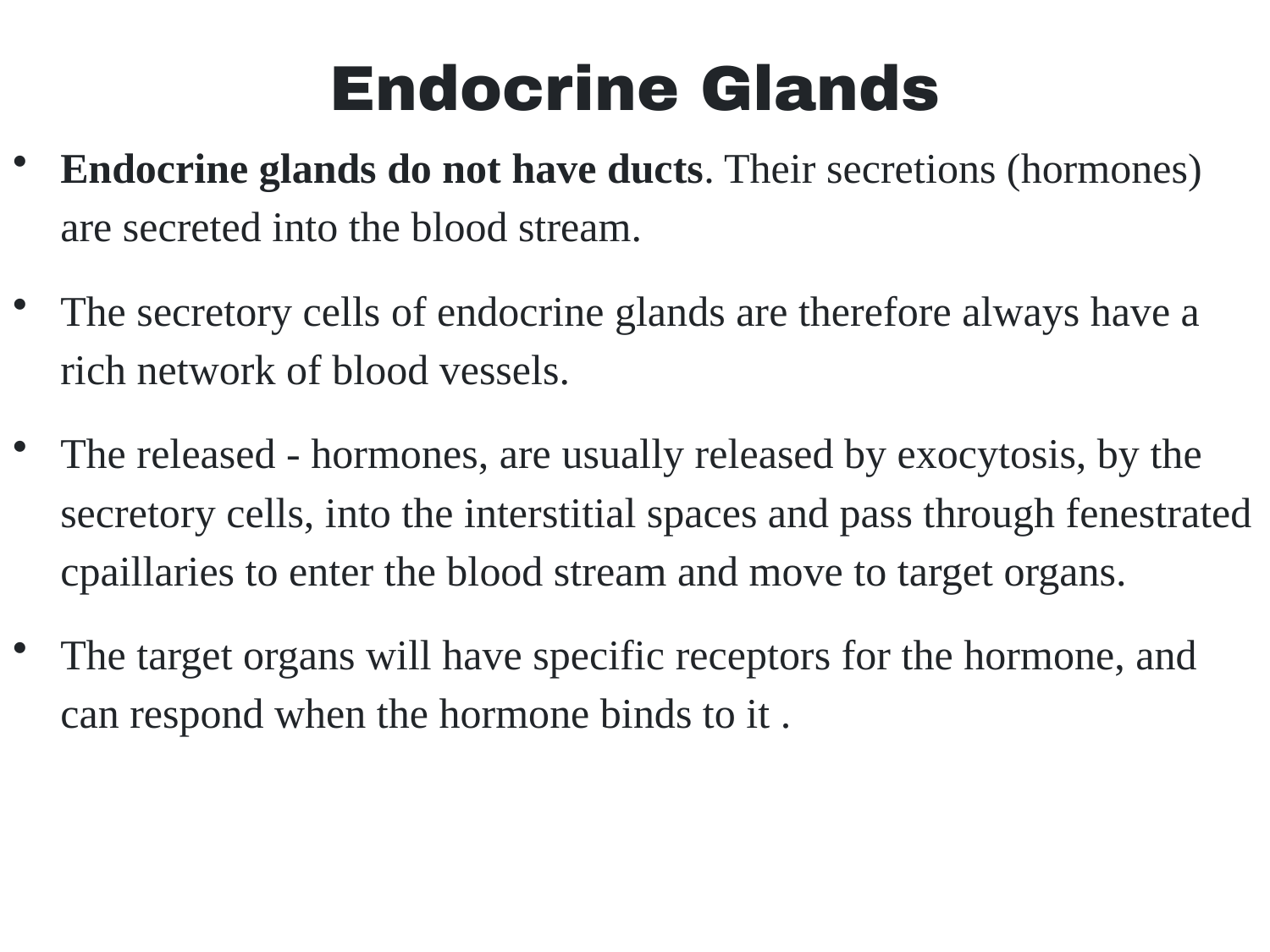

# Endocrine Glands
Endocrine glands do not have ducts. Their secretions (hormones) are secreted into the blood stream.
The secretory cells of endocrine glands are therefore always have a rich network of blood vessels.
The released - hormones, are usually released by exocytosis, by the secretory cells, into the interstitial spaces and pass through fenestrated cpaillaries to enter the blood stream and move to target organs.
The target organs will have specific receptors for the hormone, and can respond when the hormone binds to it .